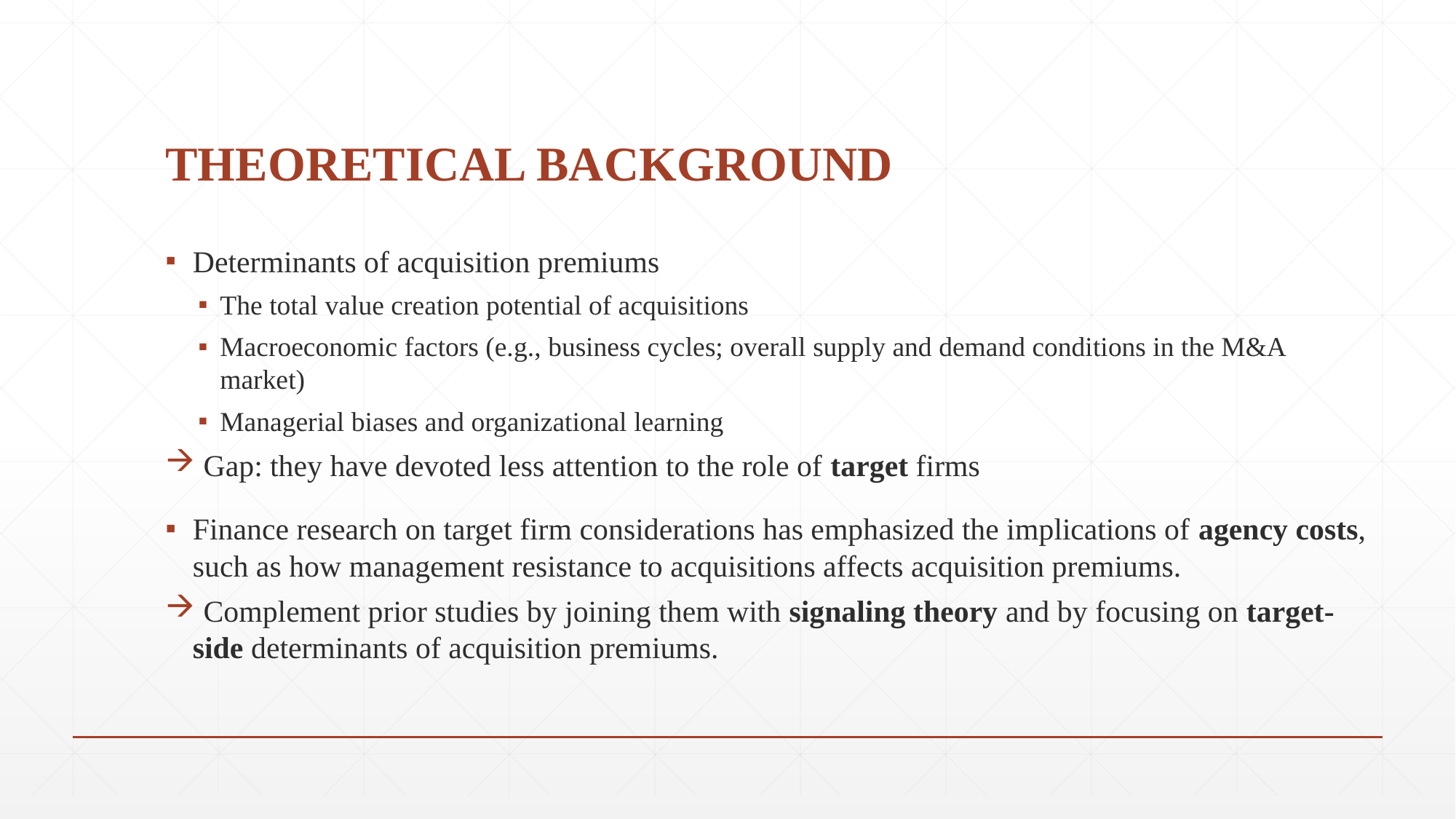

# THEORETICAL BACKGROUND
Determinants of acquisition premiums
The total value creation potential of acquisitions
Macroeconomic factors (e.g., business cycles; overall supply and demand conditions in the M&A market)
Managerial biases and organizational learning
 Gap: they have devoted less attention to the role of target firms
Finance research on target firm considerations has emphasized the implications of agency costs, such as how management resistance to acquisitions affects acquisition premiums.
 Complement prior studies by joining them with signaling theory and by focusing on target-side determinants of acquisition premiums.